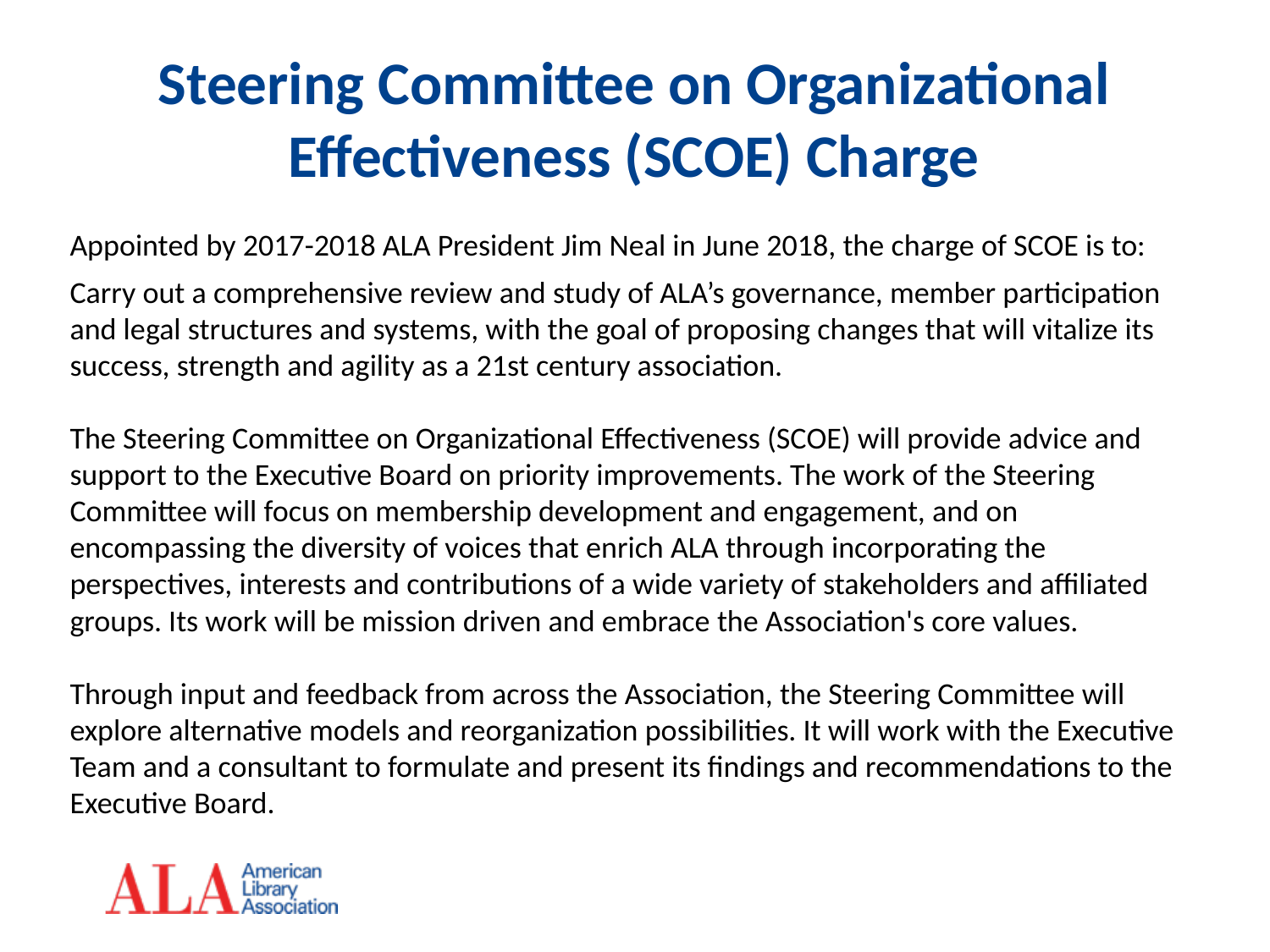

# Steering Committee on Organizational Effectiveness (SCOE) Charge
Appointed by 2017-2018 ALA President Jim Neal in June 2018, the charge of SCOE is to:
Carry out a comprehensive review and study of ALA’s governance, member participation and legal structures and systems, with the goal of proposing changes that will vitalize its success, strength and agility as a 21st century association. 
The Steering Committee on Organizational Effectiveness (SCOE) will provide advice and support to the Executive Board on priority improvements. The work of the Steering Committee will focus on membership development and engagement, and on encompassing the diversity of voices that enrich ALA through incorporating the perspectives, interests and contributions of a wide variety of stakeholders and affiliated groups. Its work will be mission driven and embrace the Association's core values.
Through input and feedback from across the Association, the Steering Committee will explore alternative models and reorganization possibilities. It will work with the Executive Team and a consultant to formulate and present its findings and recommendations to the Executive Board.